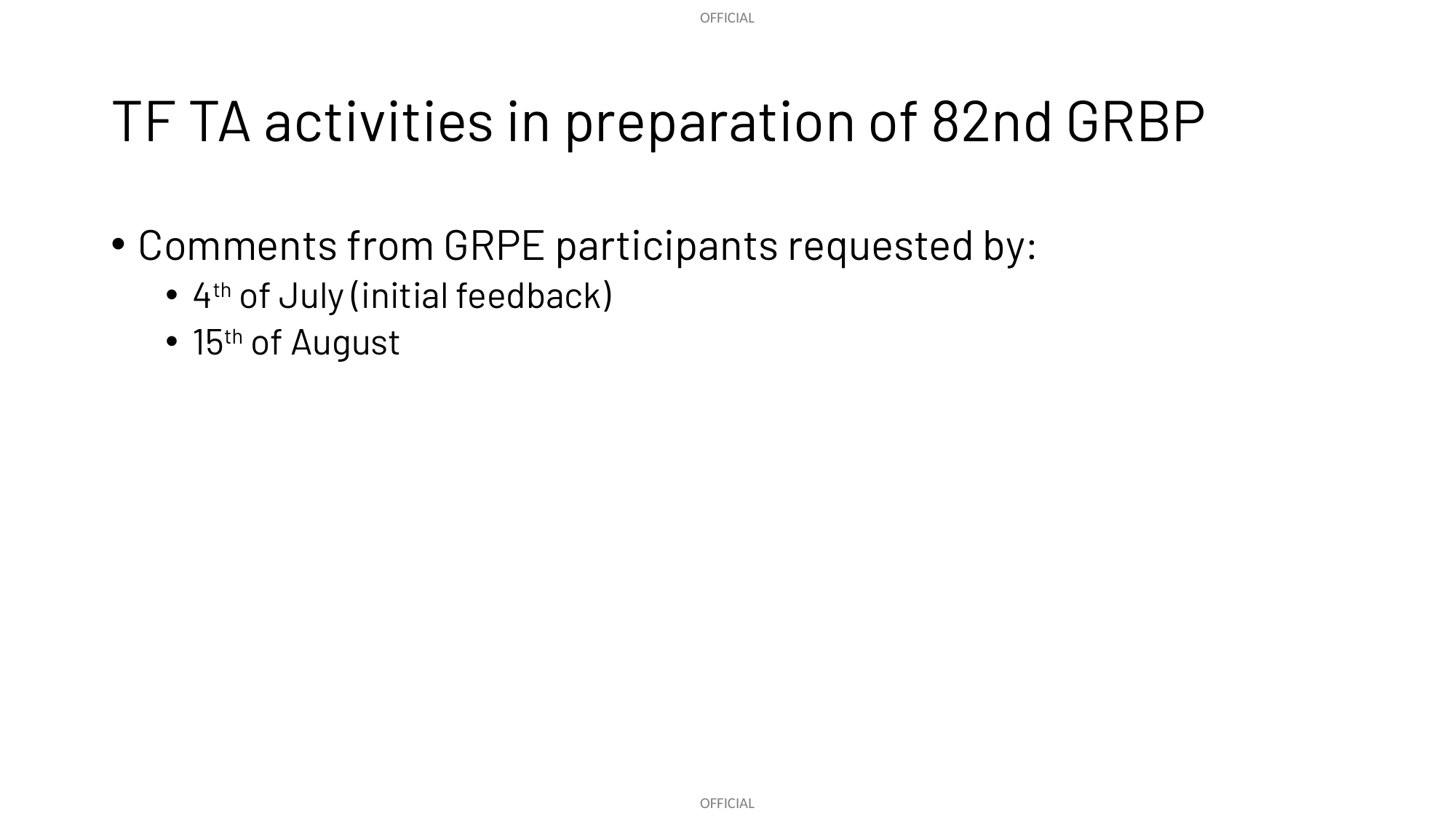

# TF TA activities in preparation of 82nd GRBP
Comments from GRPE participants requested by:
4th of July (initial feedback)
15th of August